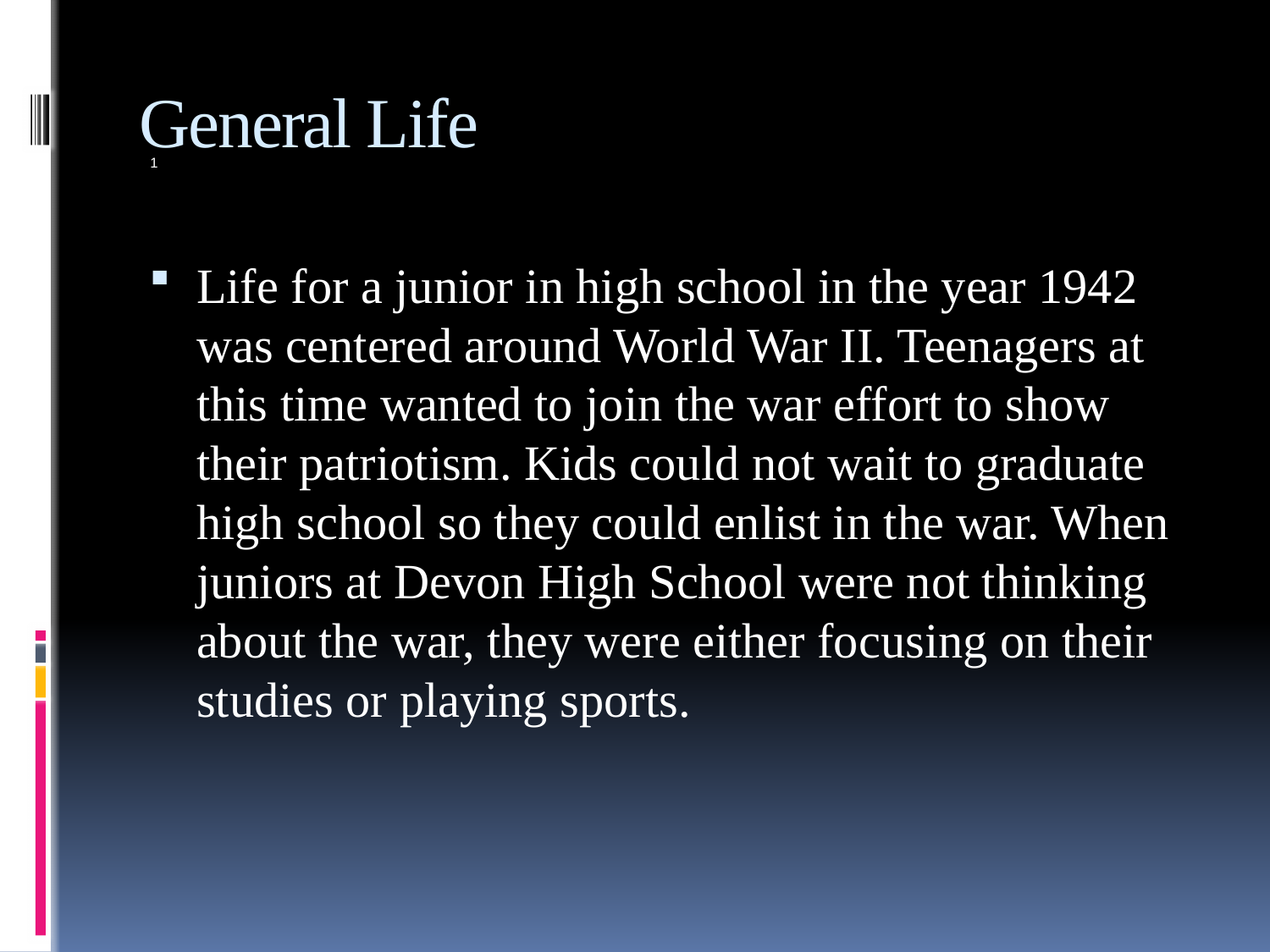

# General Life
1
Life for a junior in high school in the year 1942 was centered around World War II. Teenagers at this time wanted to join the war effort to show their patriotism. Kids could not wait to graduate high school so they could enlist in the war. When juniors at Devon High School were not thinking about the war, they were either focusing on their studies or playing sports.